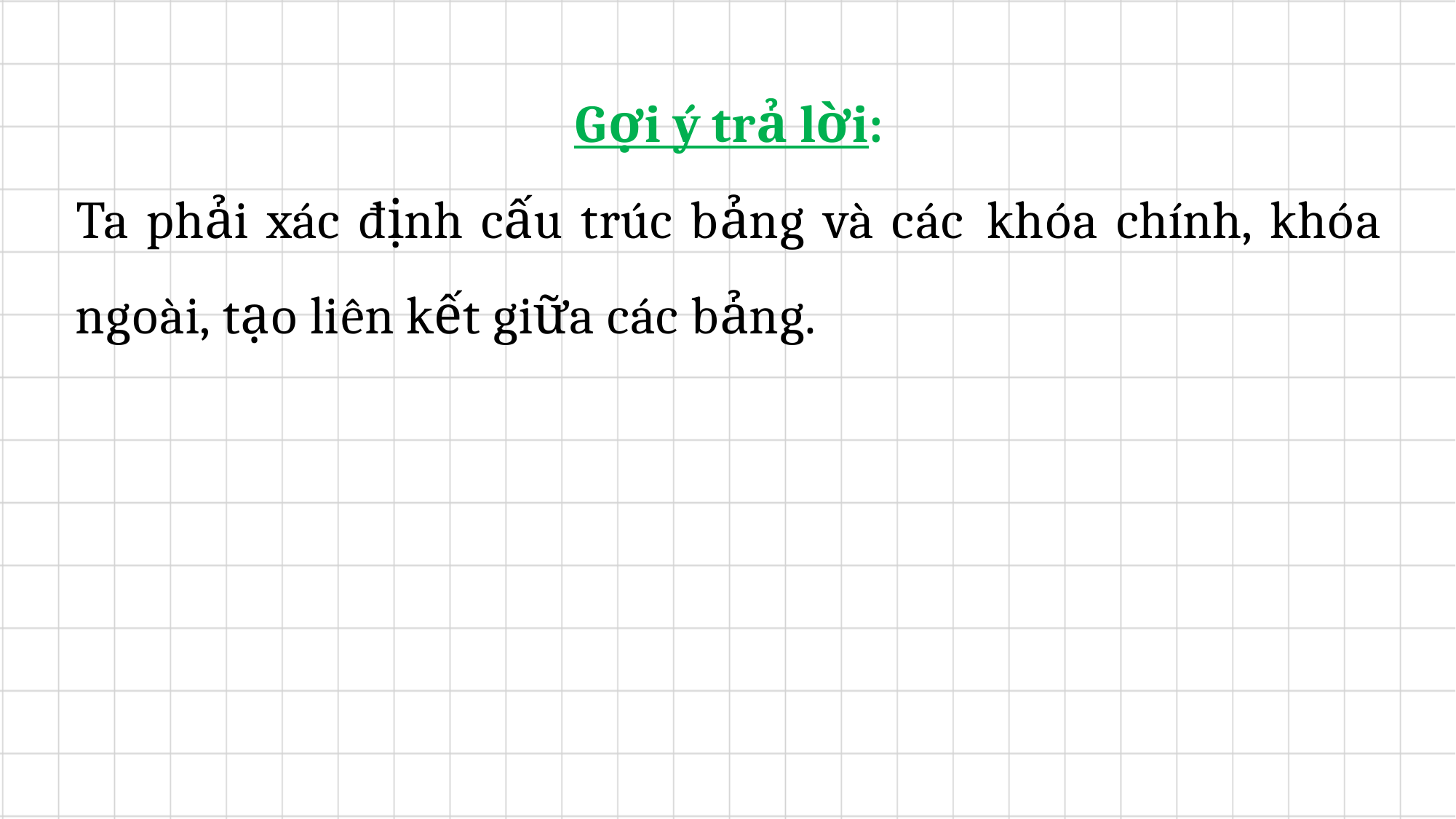

Gợi ý trả lời:
Ta phải xác định cấu trúc bảng và các  khóa chính, khóa ngoài, tạo liên kết giữa các bảng.